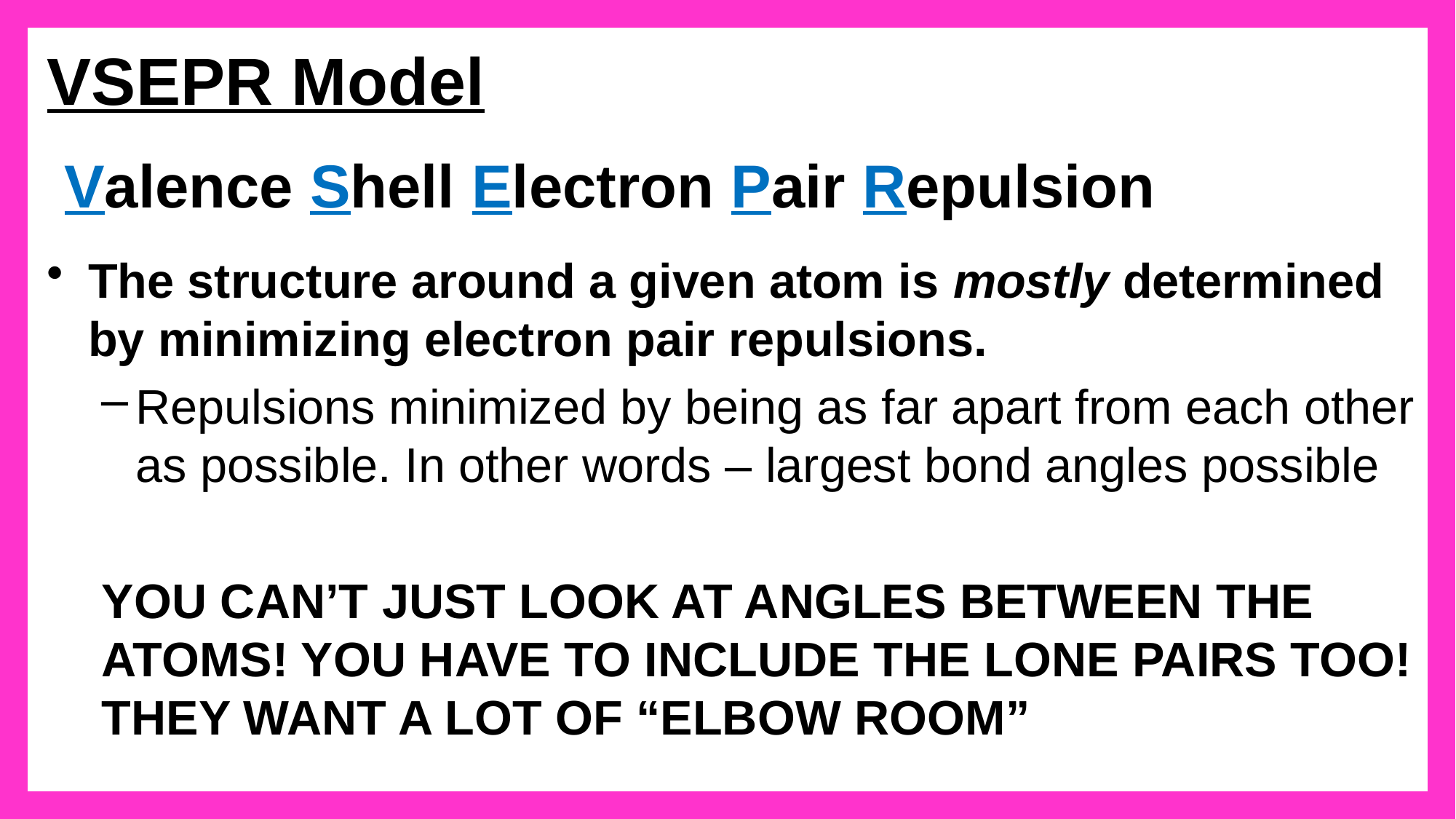

# VSEPR Model
Valence Shell Electron Pair Repulsion
The structure around a given atom is mostly determined by minimizing electron pair repulsions.
Repulsions minimized by being as far apart from each other as possible. In other words – largest bond angles possible

YOU CAN’T JUST LOOK AT ANGLES BETWEEN THE ATOMS! YOU HAVE TO INCLUDE THE LONE PAIRS TOO! THEY WANT A LOT OF “ELBOW ROOM”